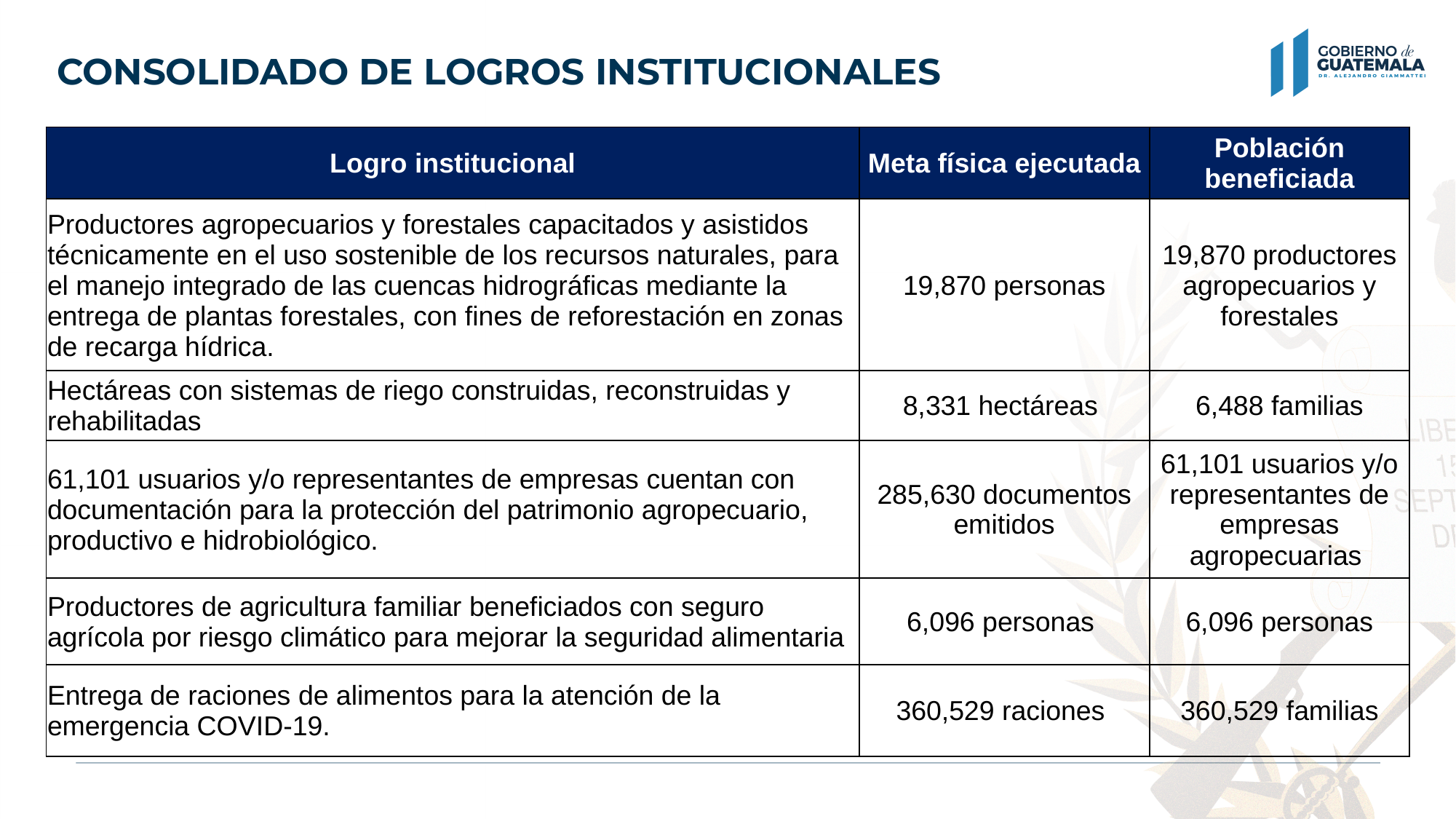

CONSOLIDADO DE LOGROS INSTITUCIONALES
| Logro institucional | Meta física ejecutada | Población beneficiada |
| --- | --- | --- |
| Productores agropecuarios y forestales capacitados y asistidos técnicamente en el uso sostenible de los recursos naturales, para el manejo integrado de las cuencas hidrográficas mediante la entrega de plantas forestales, con fines de reforestación en zonas de recarga hídrica. | 19,870 personas | 19,870 productores agropecuarios y forestales |
| Hectáreas con sistemas de riego construidas, reconstruidas y rehabilitadas | 8,331 hectáreas | 6,488 familias |
| 61,101 usuarios y/o representantes de empresas cuentan con documentación para la protección del patrimonio agropecuario, productivo e hidrobiológico. | 285,630 documentos emitidos | 61,101 usuarios y/o representantes de empresas agropecuarias |
| Productores de agricultura familiar beneficiados con seguro agrícola por riesgo climático para mejorar la seguridad alimentaria | 6,096 personas | 6,096 personas |
| Entrega de raciones de alimentos para la atención de la emergencia COVID-19. | 360,529 raciones | 360,529 familias |